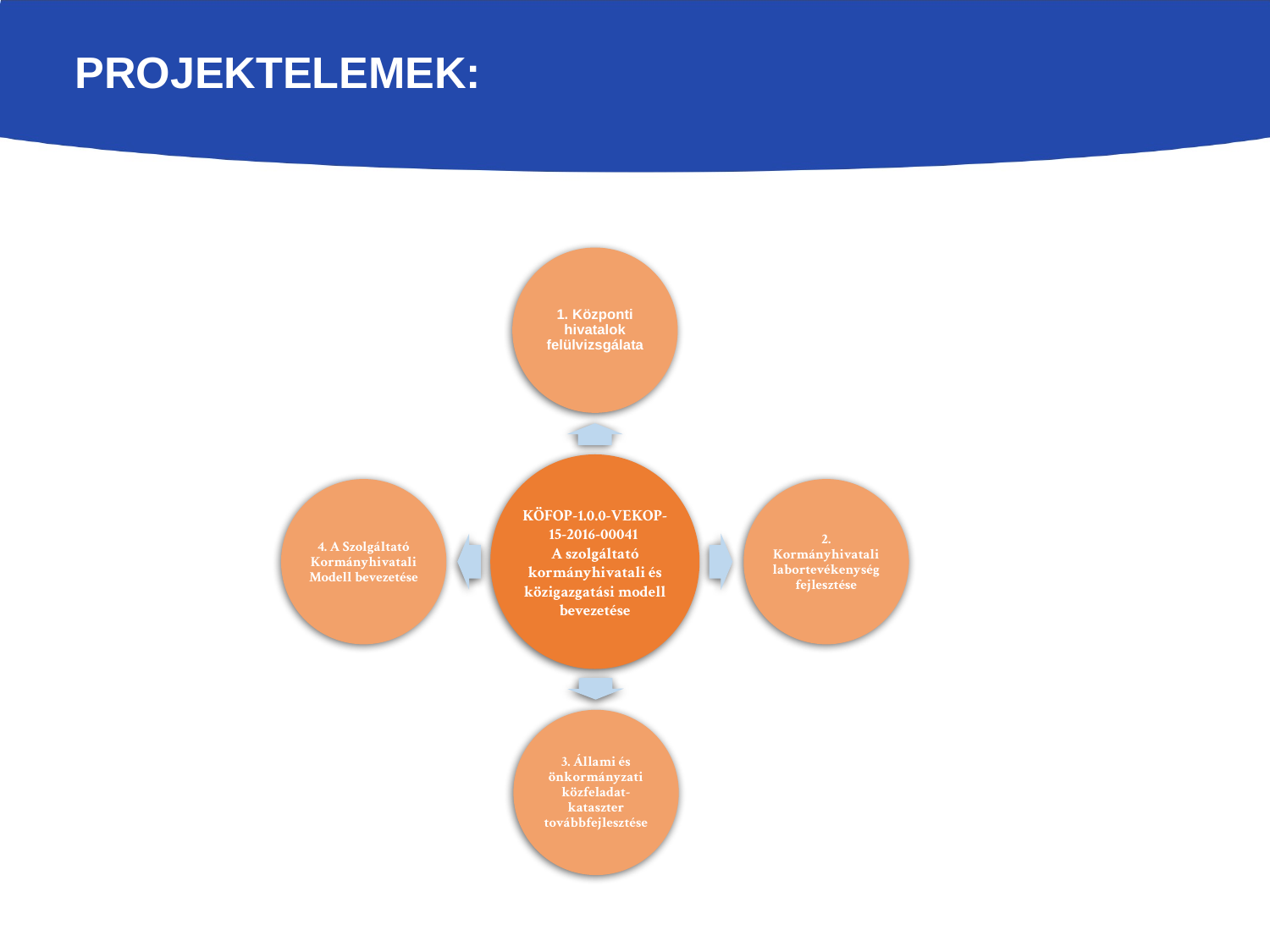

# Projektelemek:

KÖFOP-1.0.0-VEKOP-15-2016-00041
A szolgáltató kormányhivatali és közigazgatási modell bevezetése

1. Központi hivatalok felülvizsgálata

2. Kormányhivatali labortevékenység fejlesztése

3. Állami és önkormányzati közfeladat-kataszter továbbfejlesztése

4. A Szolgáltató Kormányhivatali Modell bevezetése